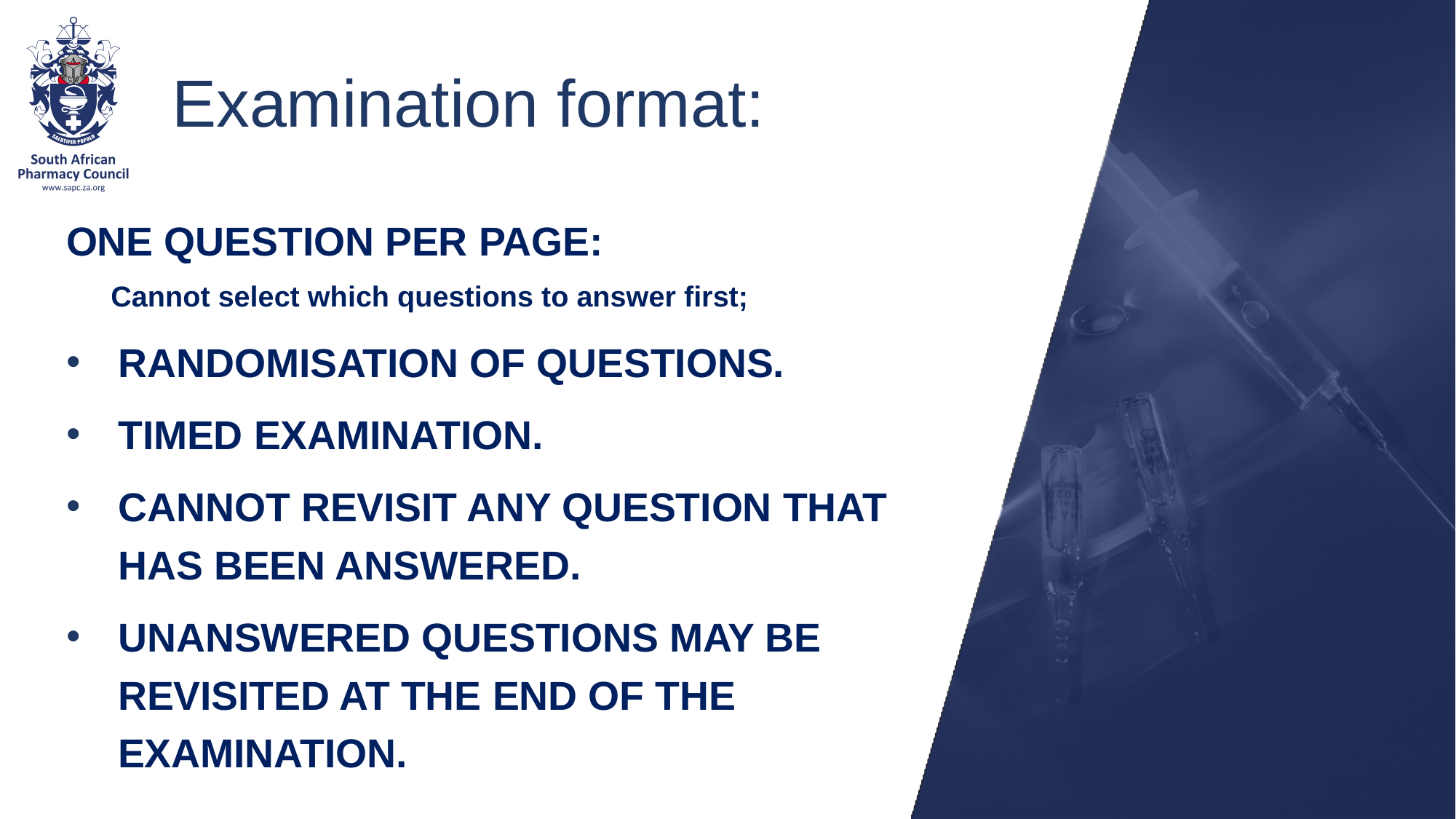

# Examination format:
ONE QUESTION PER PAGE:
Cannot select which questions to answer first;
RANDOMISATION OF QUESTIONS.
TIMED EXAMINATION.
CANNOT REVISIT ANY QUESTION THAT HAS BEEN ANSWERED.
UNANSWERED QUESTIONS MAY BE REVISITED AT THE END OF THE EXAMINATION.